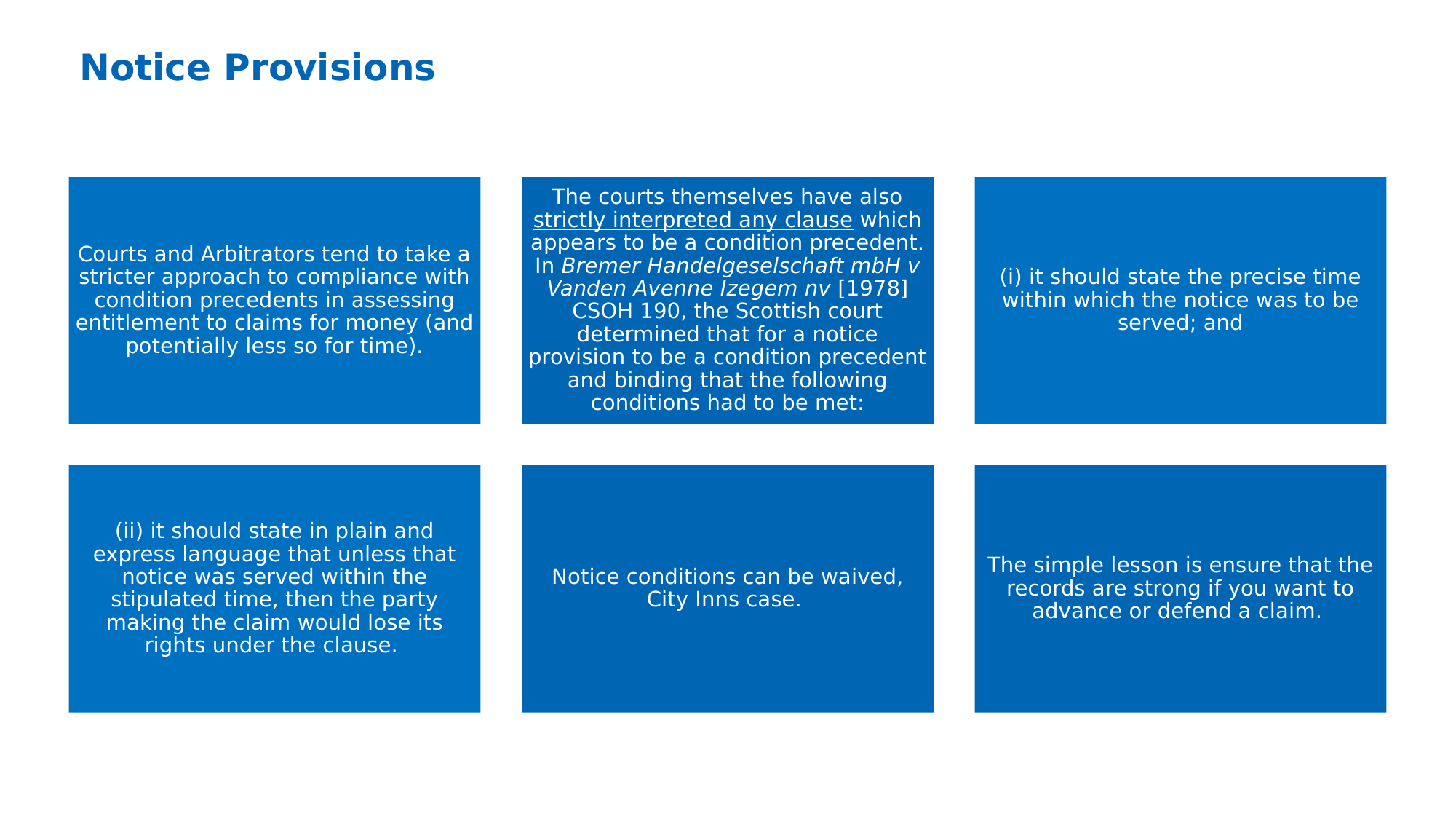

# Notice Provisions
Courts and Arbitrators tend to take a stricter approach to compliance with condition precedents in assessing entitlement to claims for money (and potentially less so for time).
The courts themselves have also strictly interpreted any clause which appears to be a condition precedent. In Bremer Handelgeselschaft mbH v Vanden Avenne Izegem nv [1978] CSOH 190, the Scottish court determined that for a notice provision to be a condition precedent and binding that the following conditions had to be met:
(i) it should state the precise time within which the notice was to be served; and
(ii) it should state in plain and express language that unless that notice was served within the stipulated time, then the party making the claim would lose its rights under the clause.
Notice conditions can be waived, City Inns case.
The simple lesson is ensure that the records are strong if you want to advance or defend a claim.